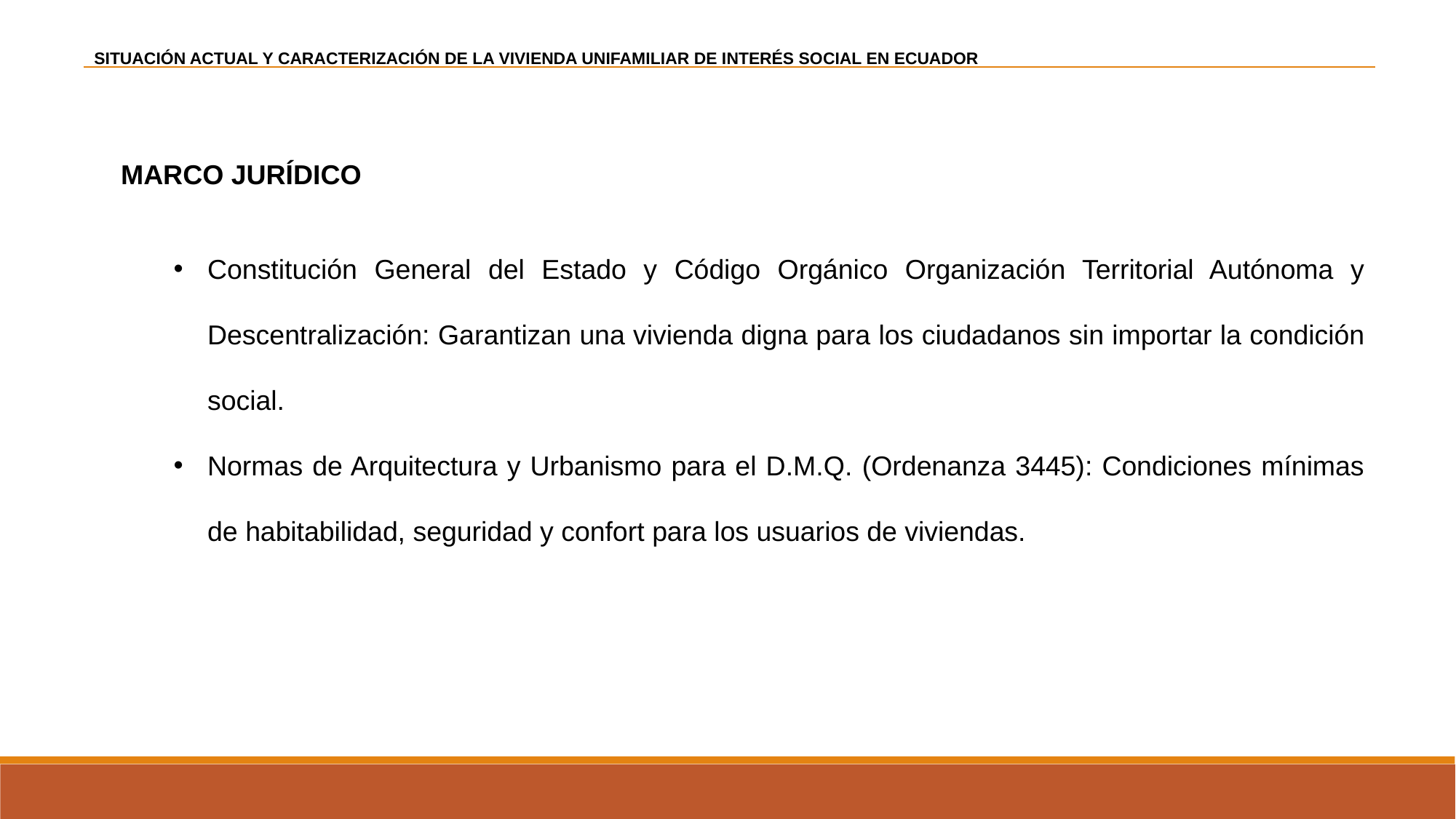

SITUACIÓN ACTUAL Y CARACTERIZACIÓN DE LA VIVIENDA UNIFAMILIAR DE INTERÉS SOCIAL EN ECUADOR
MARCO JURÍDICO
Constitución General del Estado y Código Orgánico Organización Territorial Autónoma y Descentralización: Garantizan una vivienda digna para los ciudadanos sin importar la condición social.
Normas de Arquitectura y Urbanismo para el D.M.Q. (Ordenanza 3445): Condiciones mínimas de habitabilidad, seguridad y confort para los usuarios de viviendas.